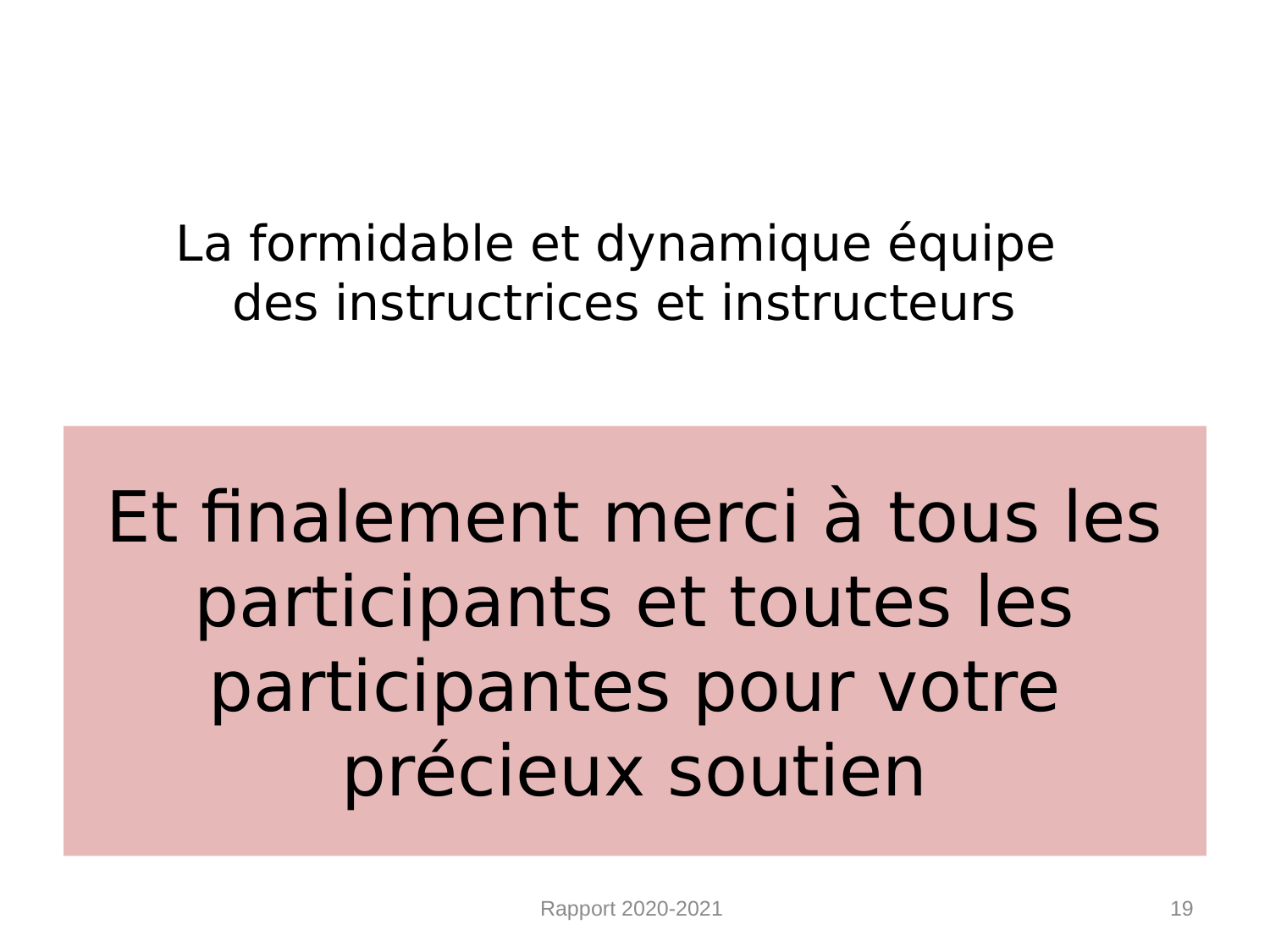

La formidable et dynamique équipe
des instructrices et instructeurs

# Et finalement merci à tous les participants et toutes les participantes pour votre précieux soutien
Rapport 2020-2021
19